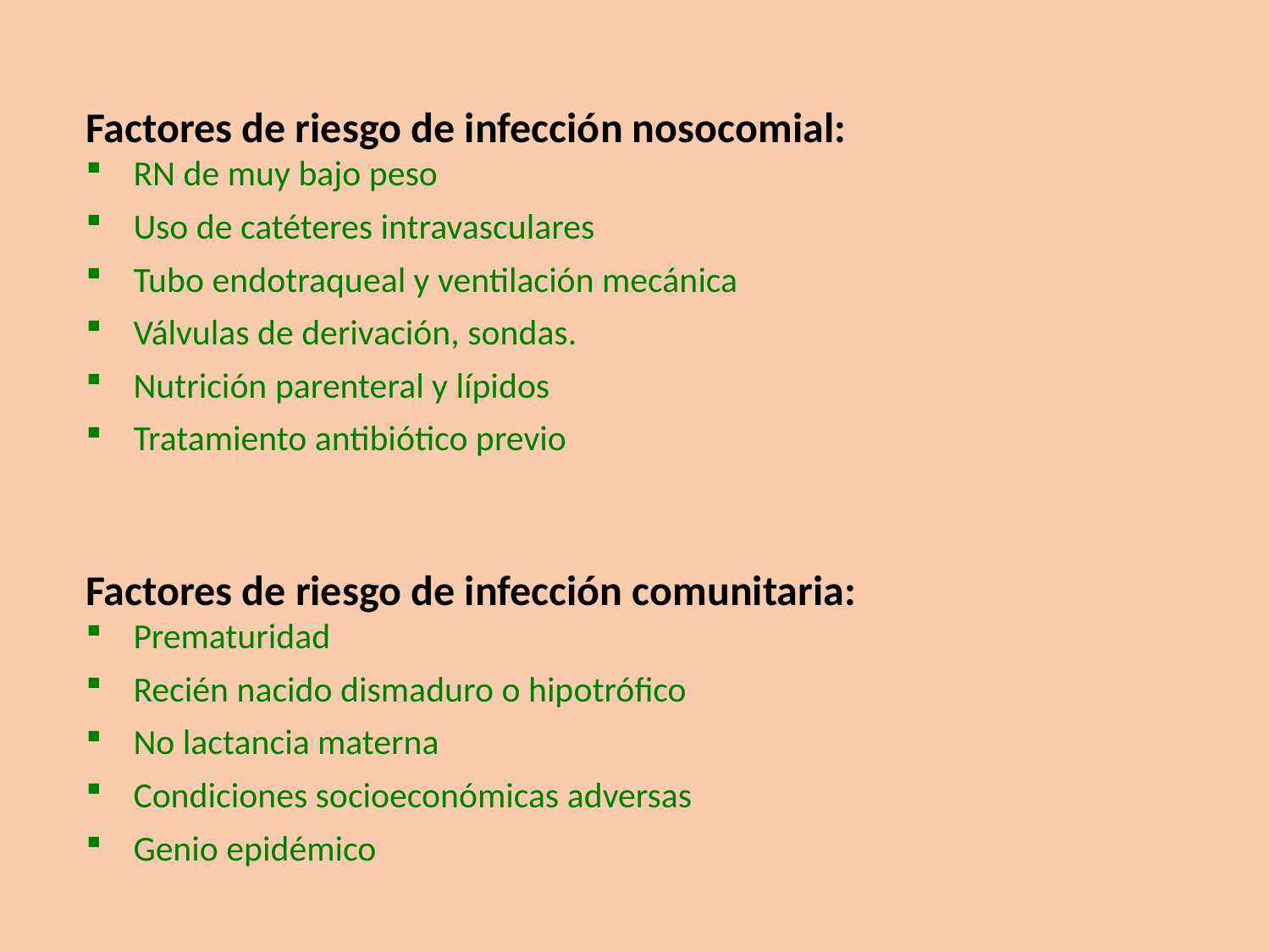

Factores de riesgo de infección nosocomial:
RN de muy bajo peso
Uso de catéteres intravasculares
Tubo endotraqueal y ventilación mecánica
Válvulas de derivación, sondas.
Nutrición parenteral y lípidos
Tratamiento antibiótico previo
Factores de riesgo de infección comunitaria:
Prematuridad
Recién nacido dismaduro o hipotrófico
No lactancia materna
Condiciones socioeconómicas adversas
Genio epidémico